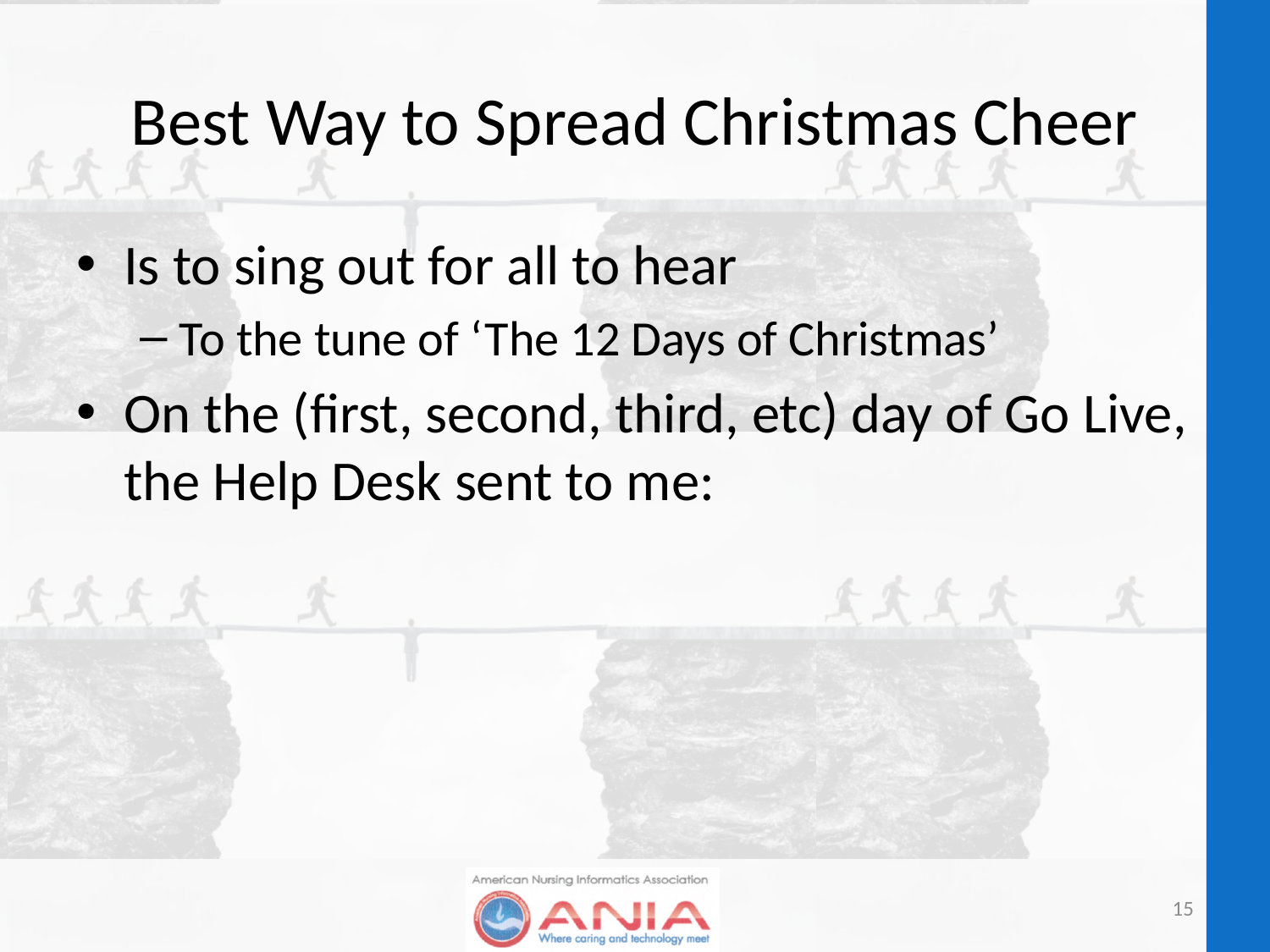

# Best Way to Spread Christmas Cheer
Is to sing out for all to hear
To the tune of ‘The 12 Days of Christmas’
On the (first, second, third, etc) day of Go Live, the Help Desk sent to me:
15